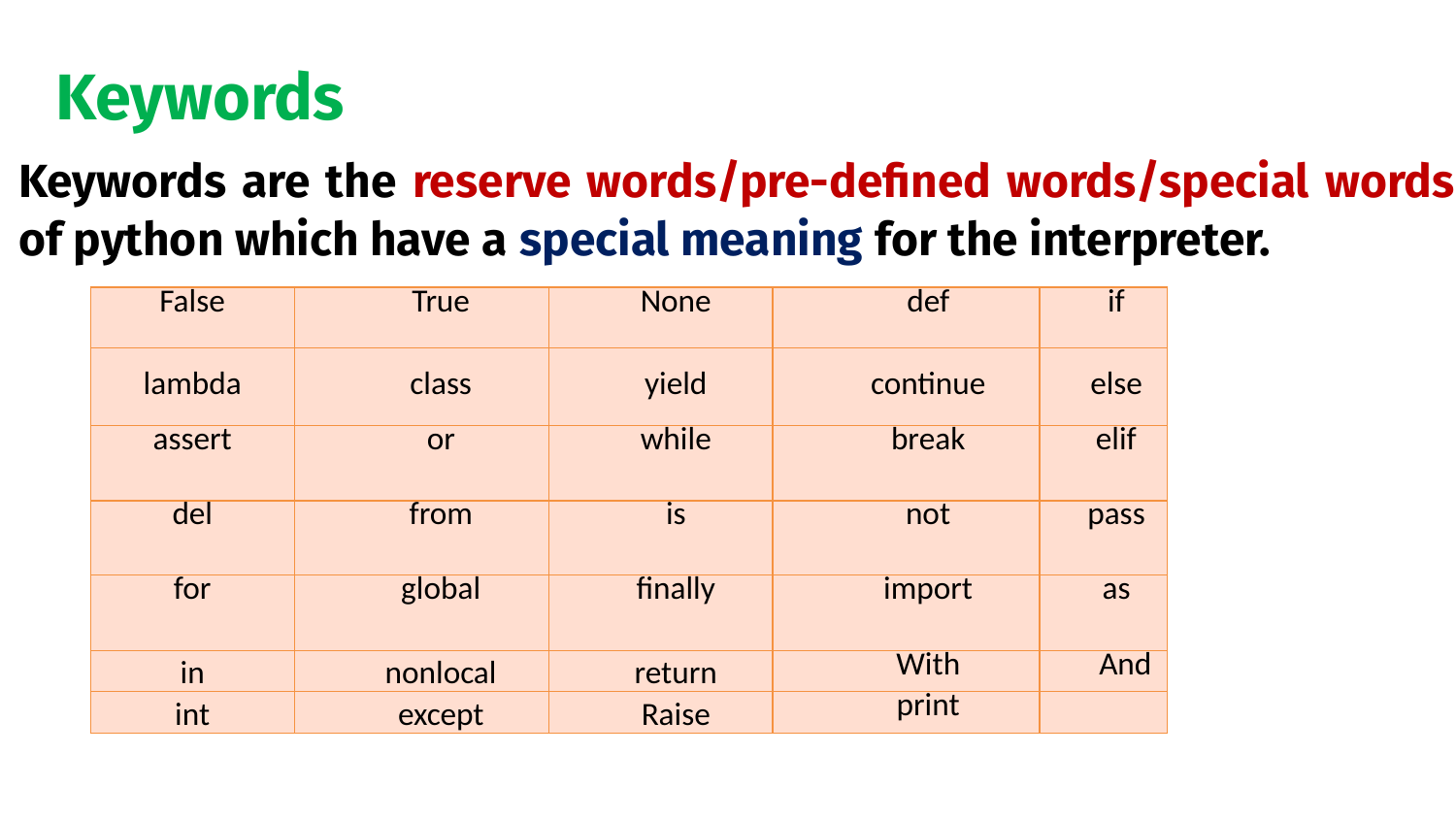

Keywords
Keywords are the reserve words/pre-defined words/special words of python which have a special meaning for the interpreter.
| False | True | None | def | if |
| --- | --- | --- | --- | --- |
| lambda | class | yield | continue | else |
| assert | or | while | break | elif |
| del | from | is | not | pass |
| for | global | finally | import | as |
| in | nonlocal | return | With | And |
| int | except | Raise | print |  |